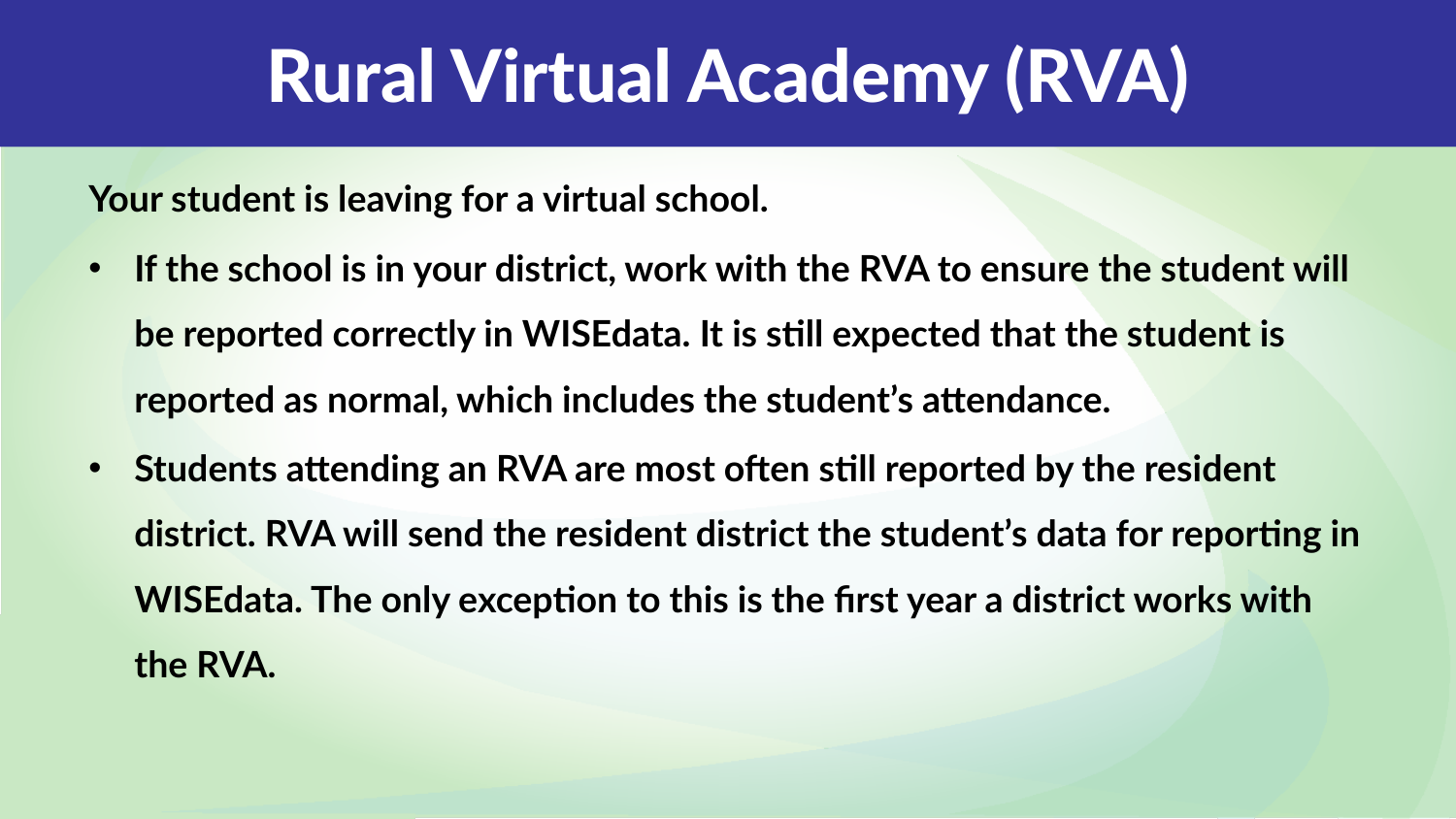

Rural Virtual Academy (RVA)
Your student is leaving for a virtual school.
If the school is in your district, work with the RVA to ensure the student will be reported correctly in WISEdata. It is still expected that the student is reported as normal, which includes the student’s attendance.
Students attending an RVA are most often still reported by the resident district. RVA will send the resident district the student’s data for reporting in WISEdata. The only exception to this is the first year a district works with the RVA.